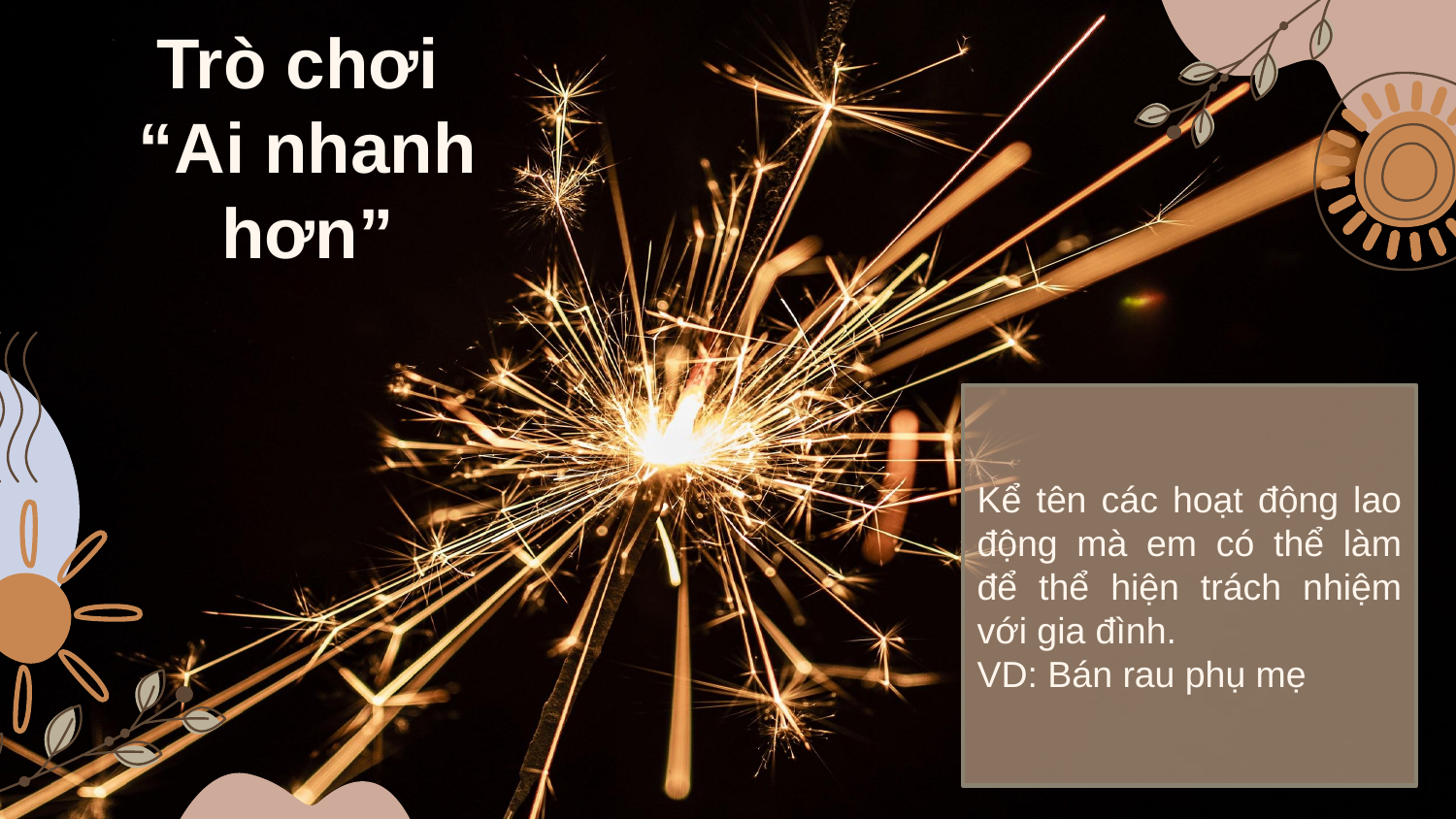

# Trò chơi “Ai nhanh hơn”
Kể tên các hoạt động lao động mà em có thể làm để thể hiện trách nhiệm với gia đình.
VD: Bán rau phụ mẹ